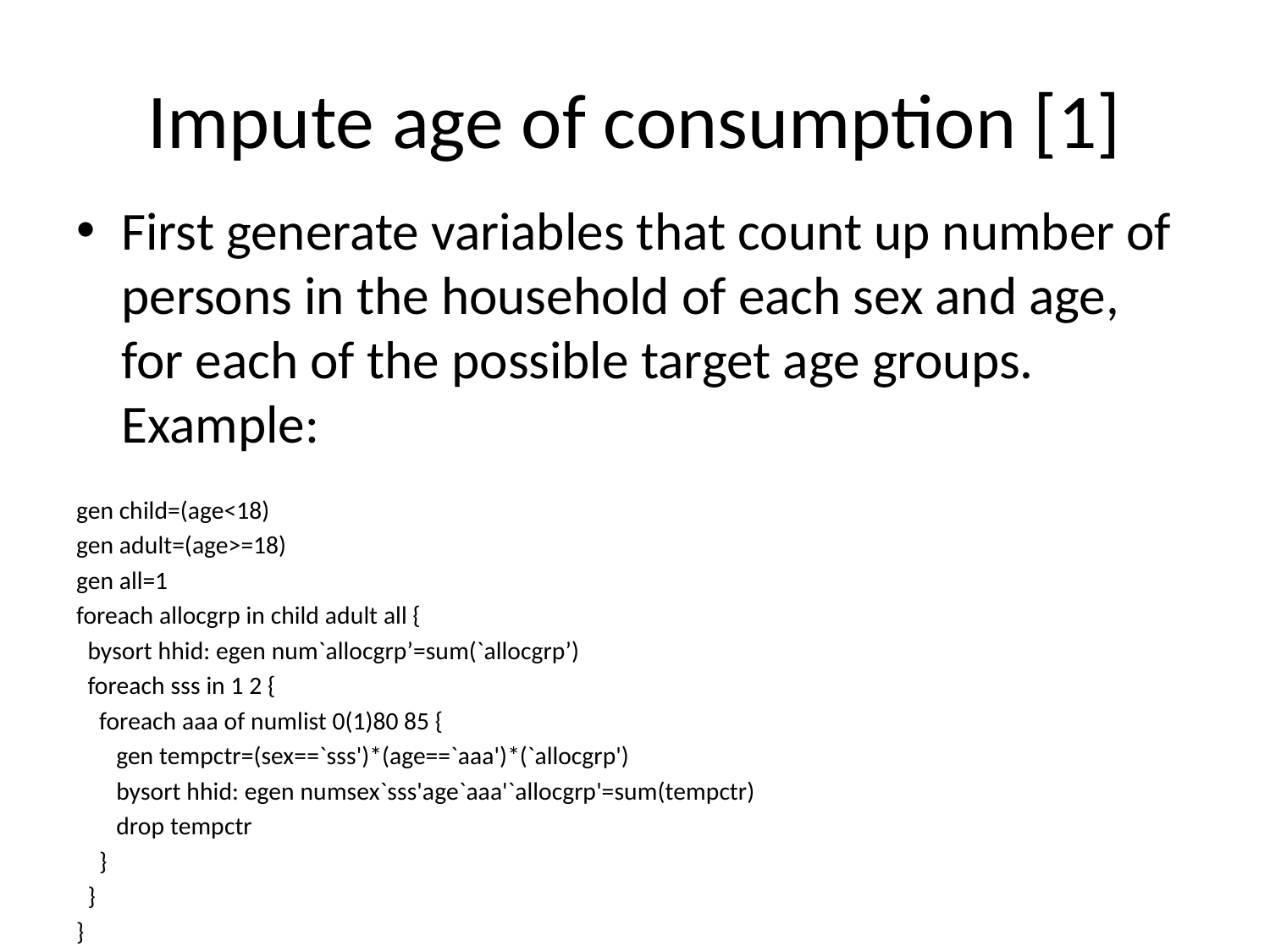

# Impute age of consumption [1]
First generate variables that count up number of persons in the household of each sex and age, for each of the possible target age groups.  Example:

gen child=(age<18)
gen adult=(age>=18)
gen all=1
foreach allocgrp in child adult all {
  bysort hhid: egen num`allocgrp’=sum(`allocgrp’)
  foreach sss in 1 2 {
    foreach aaa of numlist 0(1)80 85 {
       gen tempctr=(sex==`sss')*(age==`aaa')*(`allocgrp')
       bysort hhid: egen numsex`sss'age`aaa'`allocgrp'=sum(tempctr)
       drop tempctr
    }
  }
}